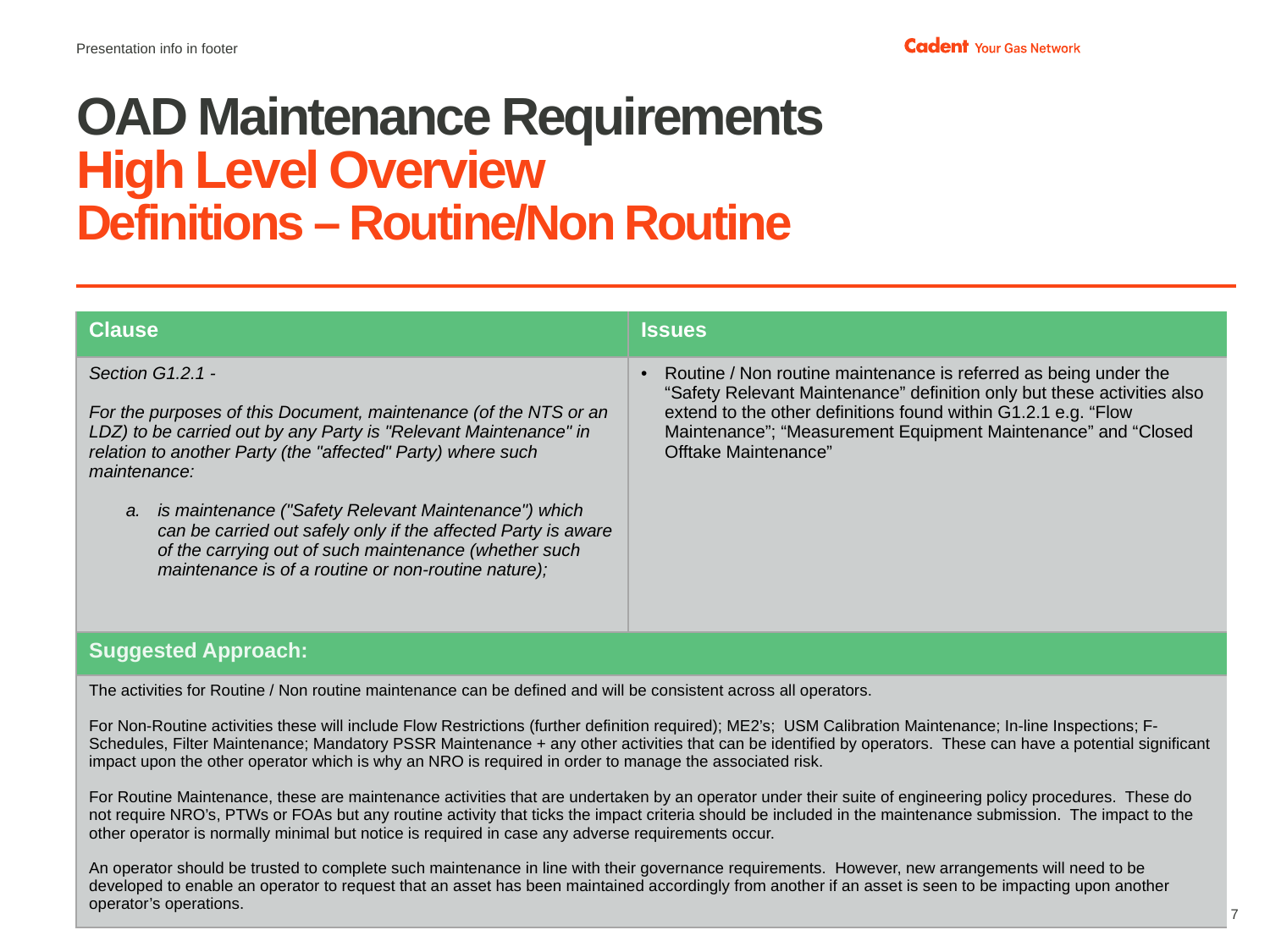

Presentation info in footer
# OAD Maintenance Requirements High Level Overview Definitions – Routine/Non Routine
| Clause | Issues |
| --- | --- |
| Section G1.2.1 - For the purposes of this Document, maintenance (of the NTS or an LDZ) to be carried out by any Party is "Relevant Maintenance" in relation to another Party (the "affected" Party) where such maintenance: is maintenance ("Safety Relevant Maintenance") which can be carried out safely only if the affected Party is aware of the carrying out of such maintenance (whether such maintenance is of a routine or non-routine nature); | Routine / Non routine maintenance is referred as being under the “Safety Relevant Maintenance” definition only but these activities also extend to the other definitions found within G1.2.1 e.g. “Flow Maintenance”; “Measurement Equipment Maintenance” and “Closed Offtake Maintenance” |
| Suggested Approach: |  |
| The activities for Routine / Non routine maintenance can be defined and will be consistent across all operators. For Non-Routine activities these will include Flow Restrictions (further definition required); ME2’s; USM Calibration Maintenance; In-line Inspections; F-Schedules, Filter Maintenance; Mandatory PSSR Maintenance + any other activities that can be identified by operators. These can have a potential significant impact upon the other operator which is why an NRO is required in order to manage the associated risk. For Routine Maintenance, these are maintenance activities that are undertaken by an operator under their suite of engineering policy procedures. These do not require NRO’s, PTWs or FOAs but any routine activity that ticks the impact criteria should be included in the maintenance submission. The impact to the other operator is normally minimal but notice is required in case any adverse requirements occur. An operator should be trusted to complete such maintenance in line with their governance requirements. However, new arrangements will need to be developed to enable an operator to request that an asset has been maintained accordingly from another if an asset is seen to be impacting upon another operator’s operations. |  |
30/01/2024
7